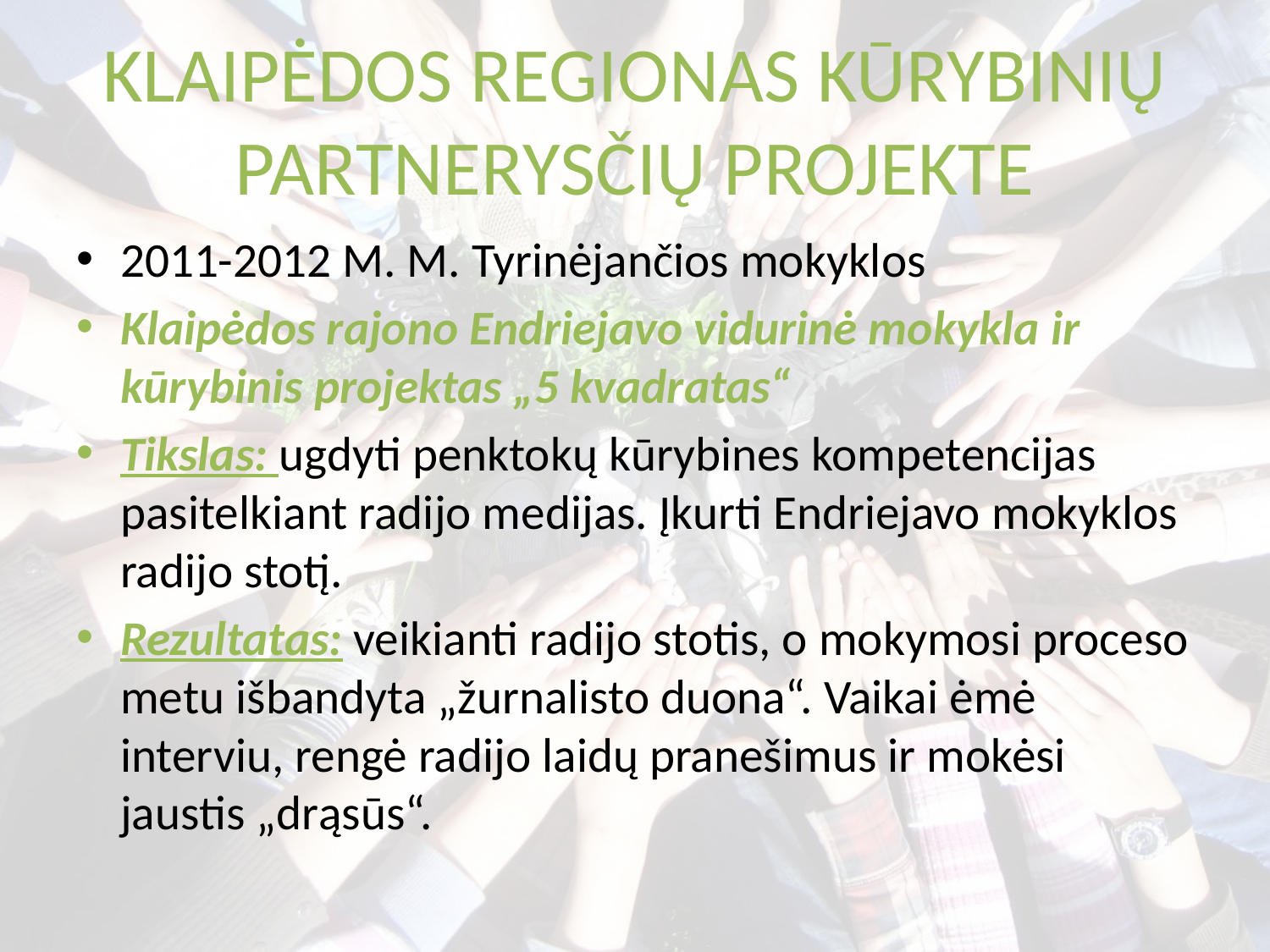

# KLAIPĖDOS REGIONAS KŪRYBINIŲ PARTNERYSČIŲ PROJEKTE
2011-2012 M. M. Tyrinėjančios mokyklos
Klaipėdos rajono Endriejavo vidurinė mokykla ir kūrybinis projektas „5 kvadratas“
Tikslas: ugdyti penktokų kūrybines kompetencijas pasitelkiant radijo medijas. Įkurti Endriejavo mokyklos radijo stotį.
Rezultatas: veikianti radijo stotis, o mokymosi proceso metu išbandyta „žurnalisto duona“. Vaikai ėmė interviu, rengė radijo laidų pranešimus ir mokėsi jaustis „drąsūs“.